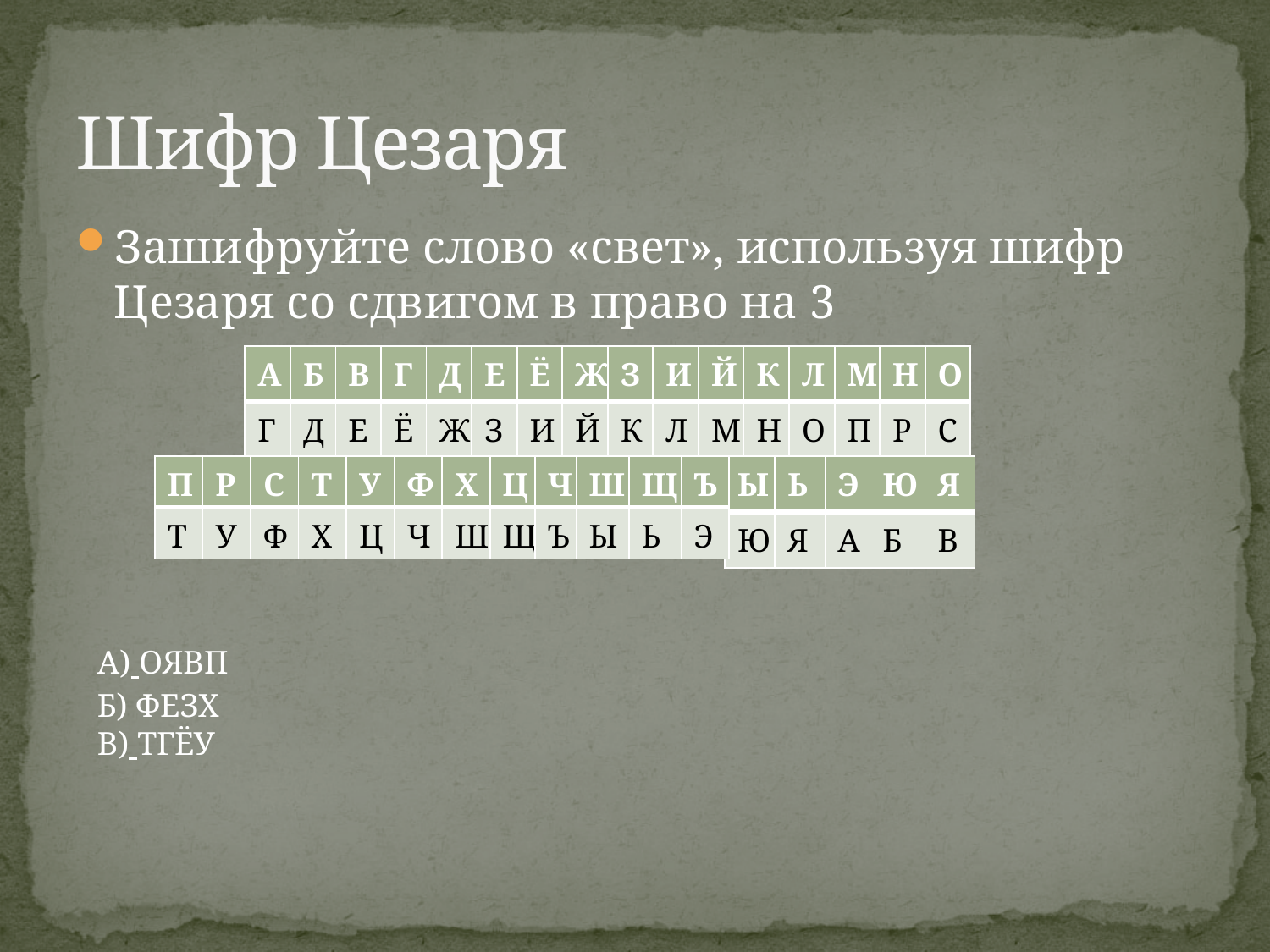

# Шифр Цезаря
Зашифруйте слово «свет», используя шифр Цезаря со сдвигом в право на 3
| А | Б | В | Г | Д | Е | Ё | Ж | З | И | Й | К | Л | М | Н | О |
| --- | --- | --- | --- | --- | --- | --- | --- | --- | --- | --- | --- | --- | --- | --- | --- |
| Г | Д | Е | Ё | Ж | З | И | Й | К | Л | М | Н | О | П | Р | С |
| П | Р | С | Т | У | Ф | Х | Ц | Ч | Ш | Щ | Ъ |
| --- | --- | --- | --- | --- | --- | --- | --- | --- | --- | --- | --- |
| Т | У | Ф | Х | Ц | Ч | Ш | Щ | Ъ | Ы | Ь | Э |
| Ы | Ь | Э | Ю | Я |
| --- | --- | --- | --- | --- |
| Ю | Я | А | Б | В |
А) ОЯВП
Б) ФЕЗХ
В) ТГЁУ